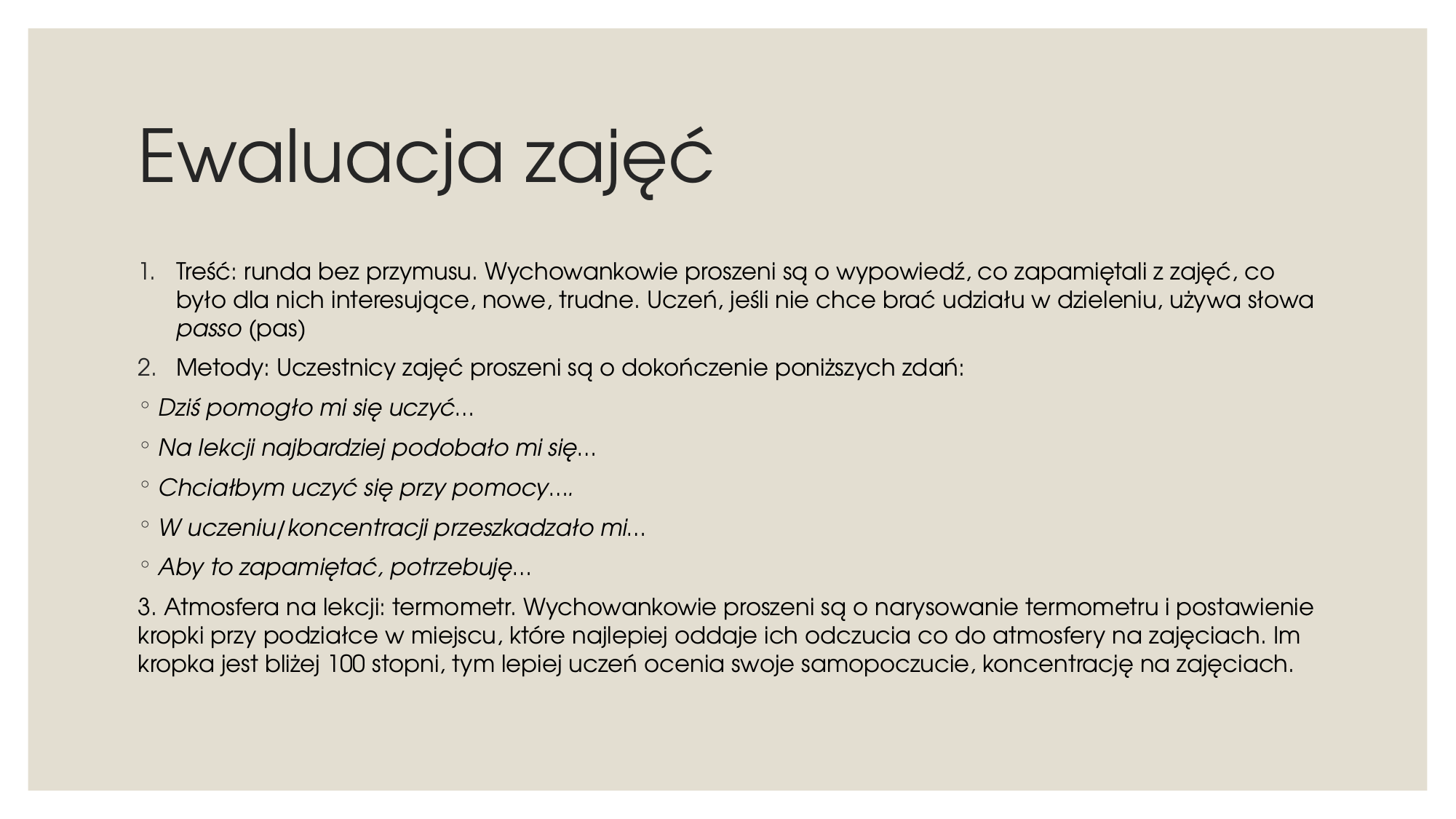

# Ewaluacja zajęć
Treść: runda bez przymusu. Wychowankowie proszeni są o wypowiedź, co zapamiętali z zajęć, co było dla nich interesujące, nowe, trudne. Uczeń, jeśli nie chce brać udziału w dzieleniu, używa słowa passo (pas)
Metody: Uczestnicy zajęć proszeni są o dokończenie poniższych zdań:
Dziś pomogło mi się uczyć…
Na lekcji najbardziej podobało mi się…
Chciałbym uczyć się przy pomocy….
W uczeniu/koncentracji przeszkadzało mi…
Aby to zapamiętać, potrzebuję…
3. Atmosfera na lekcji: termometr. Wychowankowie proszeni są o narysowanie termometru i postawienie kropki przy podziałce w miejscu, które najlepiej oddaje ich odczucia co do atmosfery na zajęciach. Im kropka jest bliżej 100 stopni, tym lepiej uczeń ocenia swoje samopoczucie, koncentrację na zajęciach.